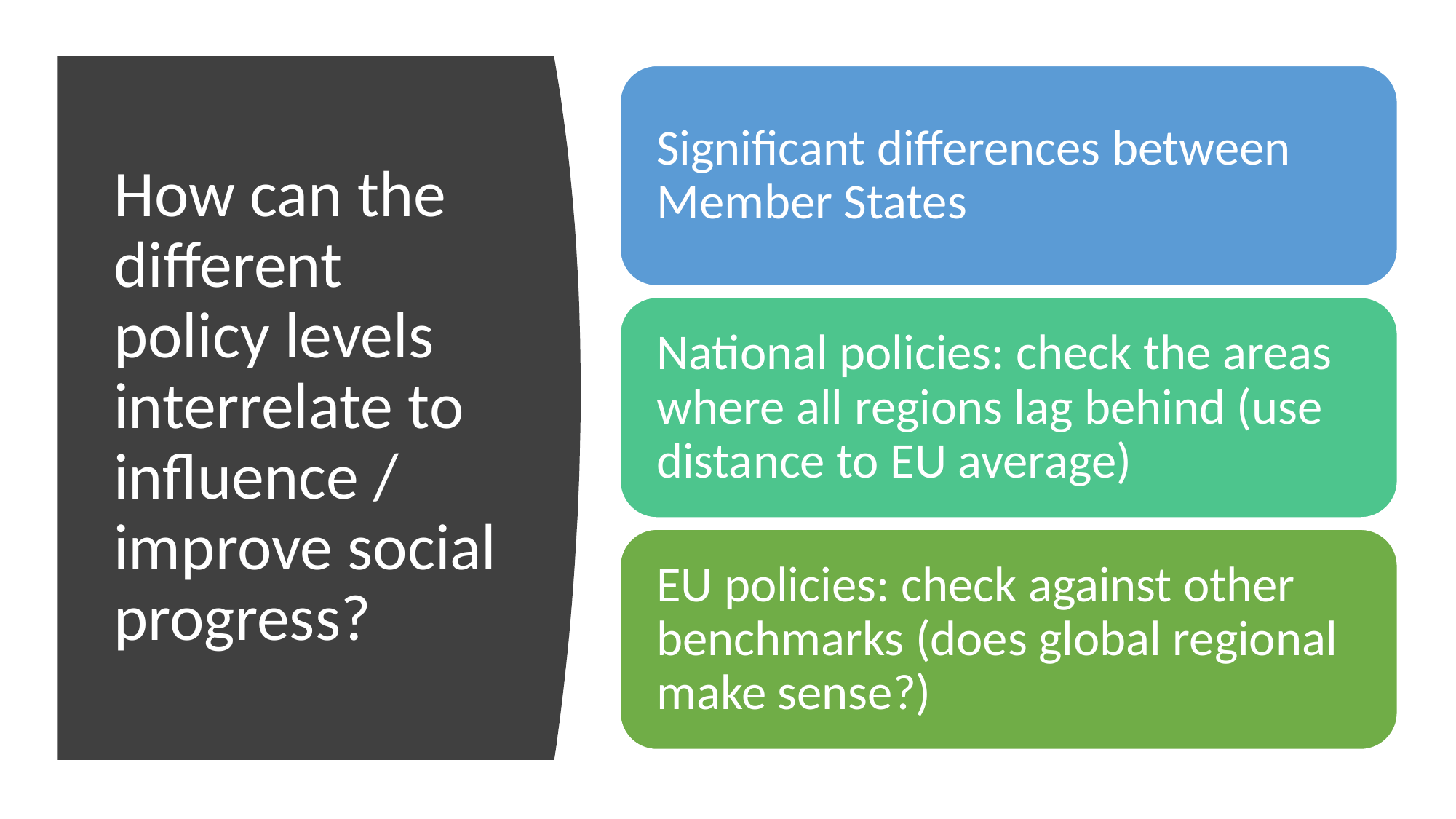

Significant differences between Member States
National policies: check the areas where all regions lag behind (use distance to EU average)
EU policies: check against other benchmarks (does global regional make sense?)

# How can the different policy levels interrelate to influence / improve social progress?